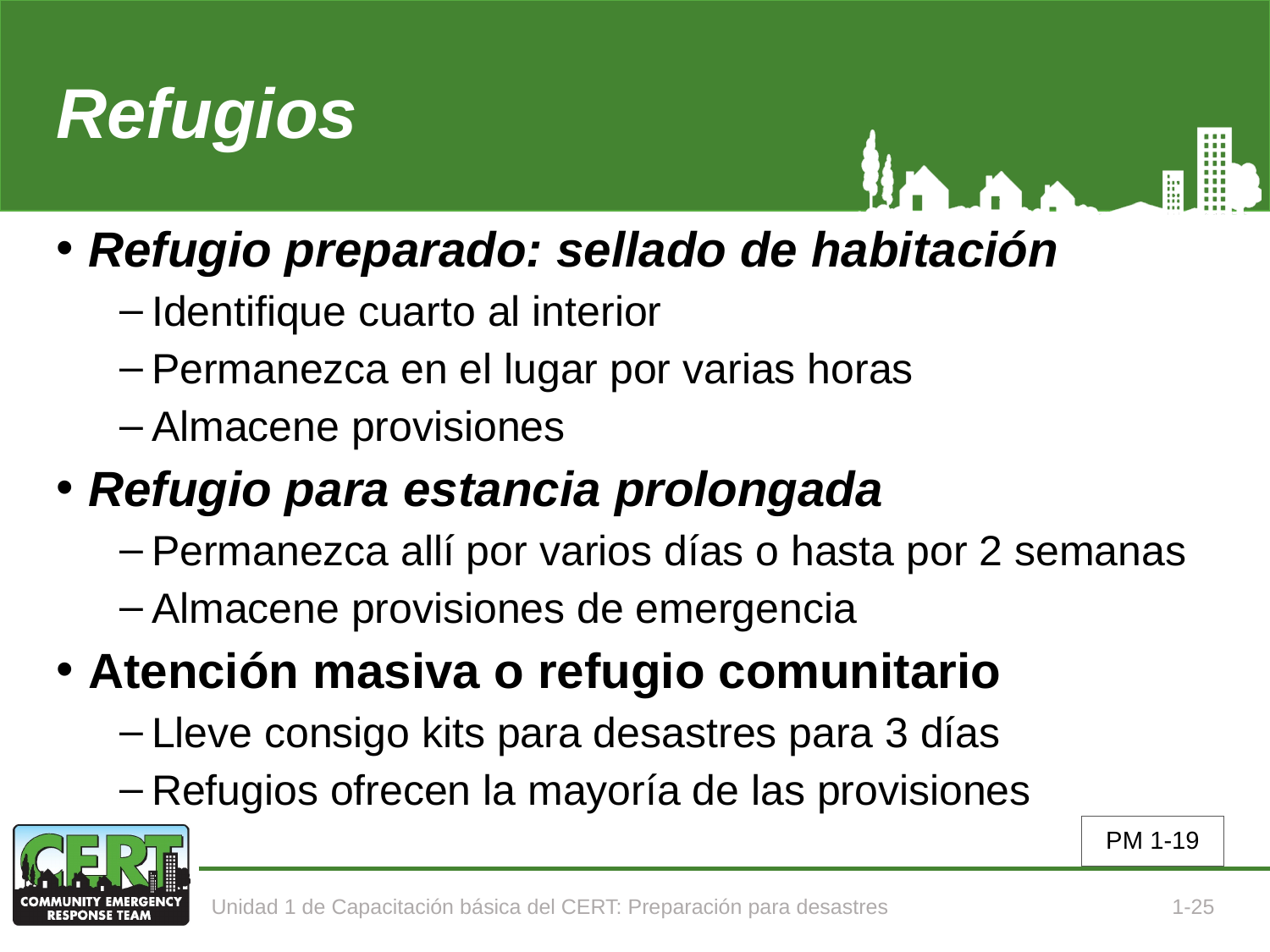

# Refugios
Refugio preparado: sellado de habitación
Identifique cuarto al interior
Permanezca en el lugar por varias horas
Almacene provisiones
Refugio para estancia prolongada
Permanezca allí por varios días o hasta por 2 semanas
Almacene provisiones de emergencia
Atención masiva o refugio comunitario
Lleve consigo kits para desastres para 3 días
Refugios ofrecen la mayoría de las provisiones

PM 1-19
Unidad 1 de Capacitación básica del CERT: Preparación para desastres
1-25